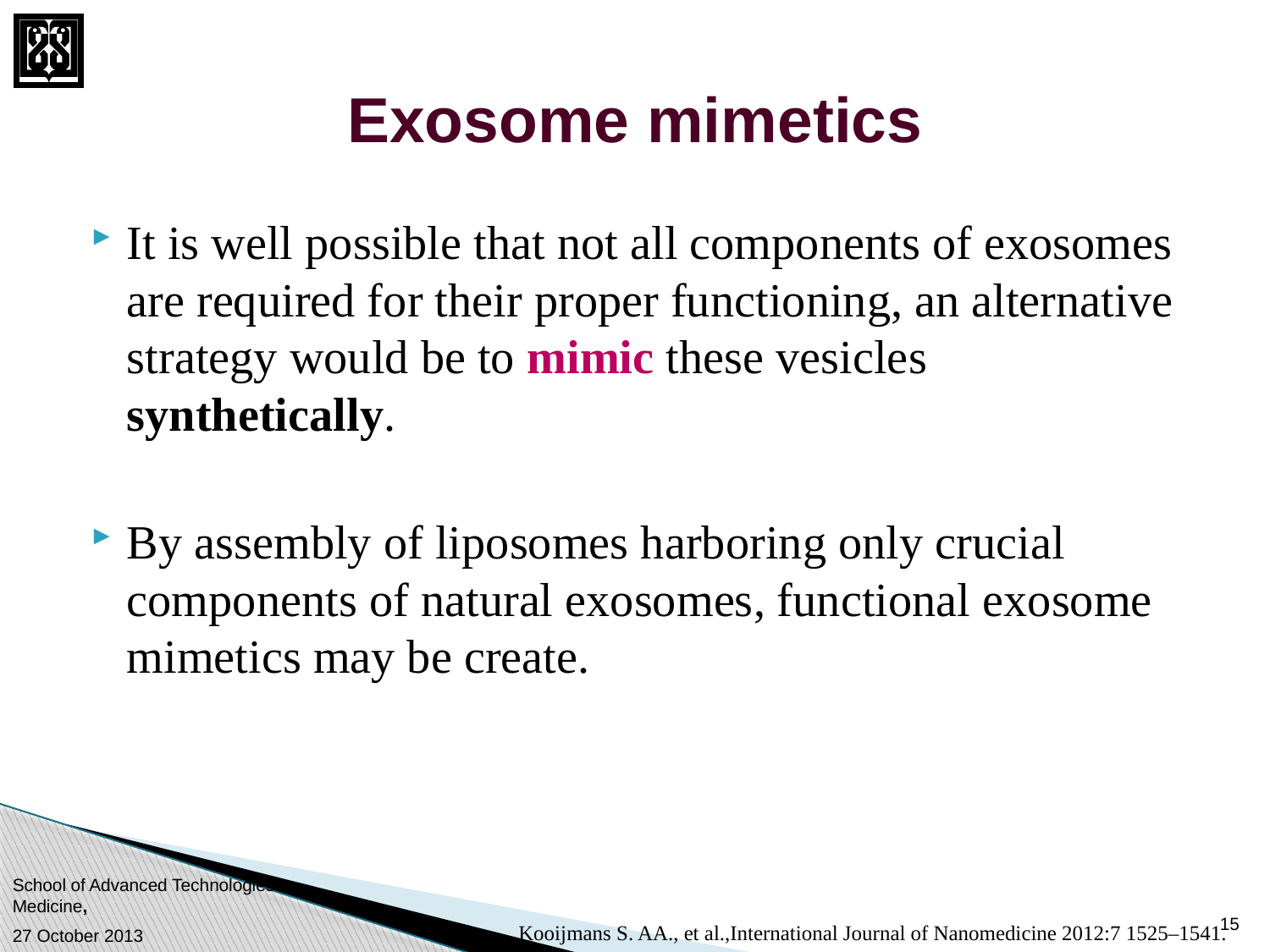

# Exosome mimetics
It is well possible that not all components of exosomes are required for their proper functioning, an alternative strategy would be to mimic these vesicles synthetically.

By assembly of liposomes harboring only crucial components of natural exosomes, functional exosome mimetics may be create.

School of Advanced Technologies in Medicine,
15
27 October 2013
Kooijmans S. AA., et al.,International Journal of Nanomedicine 2012:7 1525–1541.